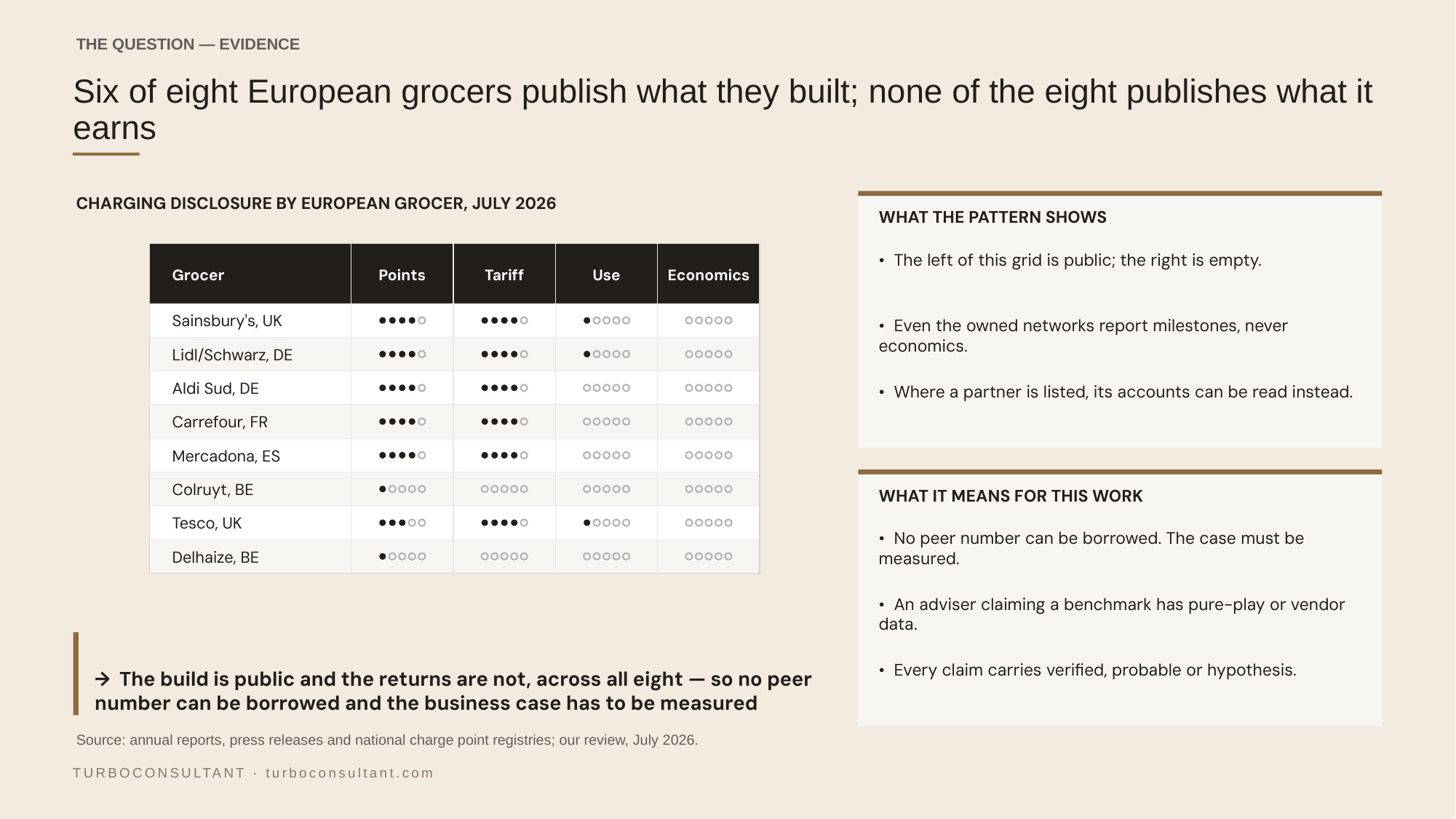

THE QUESTION — EVIDENCE
# Six of eight European grocers publish what they built; none of the eight publishes what it earns
CHARGING DISCLOSURE BY EUROPEAN GROCER, JULY 2026

WHAT THE PATTERN SHOWS

•  The left of this grid is public; the right is empty.
Grocer
Points
Tariff
Use
Economics

Sainsbury's, UK
•  Even the owned networks report milestones, never economics.

Lidl/Schwarz, DE

Aldi Sud, DE
•  Where a partner is listed, its accounts can be read instead.

Carrefour, FR

Mercadona, ES

Colruyt, BE
WHAT IT MEANS FOR THIS WORK

Tesco, UK

•  No peer number can be borrowed. The case must be measured.

Delhaize, BE

•  An adviser claiming a benchmark has pure-play or vendor data.

→  The build is public and the returns are not, across all eight — so no peer number can be borrowed and the business case has to be measured
•  Every claim carries verified, probable or hypothesis.
Source: annual reports, press releases and national charge point registries; our review, July 2026.